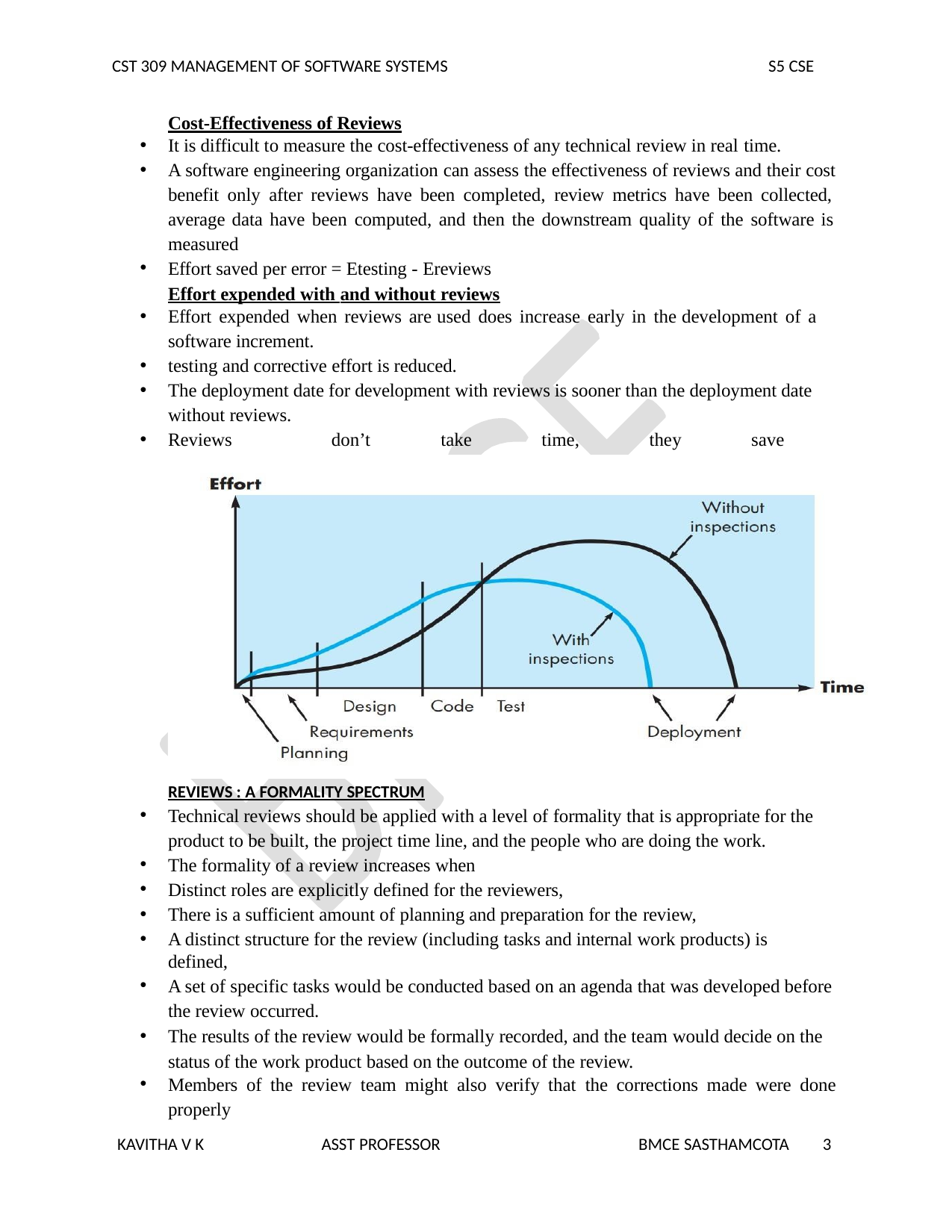

CST 309 MANAGEMENT OF SOFTWARE SYSTEMS
S5 CSE
Cost-Effectiveness of Reviews
It is difficult to measure the cost-effectiveness of any technical review in real time.
A software engineering organization can assess the effectiveness of reviews and their cost  benefit only after reviews have been completed, review metrics have been collected,  average data have been computed, and then the downstream quality of the software is  measured
Effort saved per error = Etesting - Ereviews
Effort expended with and without reviews
Effort expended when reviews are used does increase early in the development of a
software increment.
testing and corrective effort is reduced.
The deployment date for development with reviews is sooner than the deployment date  without reviews.
Reviews	don’t	take	time,	they	save	it.

REVIEWS : A FORMALITY SPECTRUM
Technical reviews should be applied with a level of formality that is appropriate for the  product to be built, the project time line, and the people who are doing the work.
The formality of a review increases when
Distinct roles are explicitly defined for the reviewers,
There is a sufficient amount of planning and preparation for the review,
A distinct structure for the review (including tasks and internal work products) is defined,
A set of specific tasks would be conducted based on an agenda that was developed before  the review occurred.
The results of the review would be formally recorded, and the team would decide on the  status of the work product based on the outcome of the review.
Members of the review team might also verify that the corrections made were done
properly
KAVITHA V K
ASST PROFESSOR
BMCE SASTHAMCOTA
3